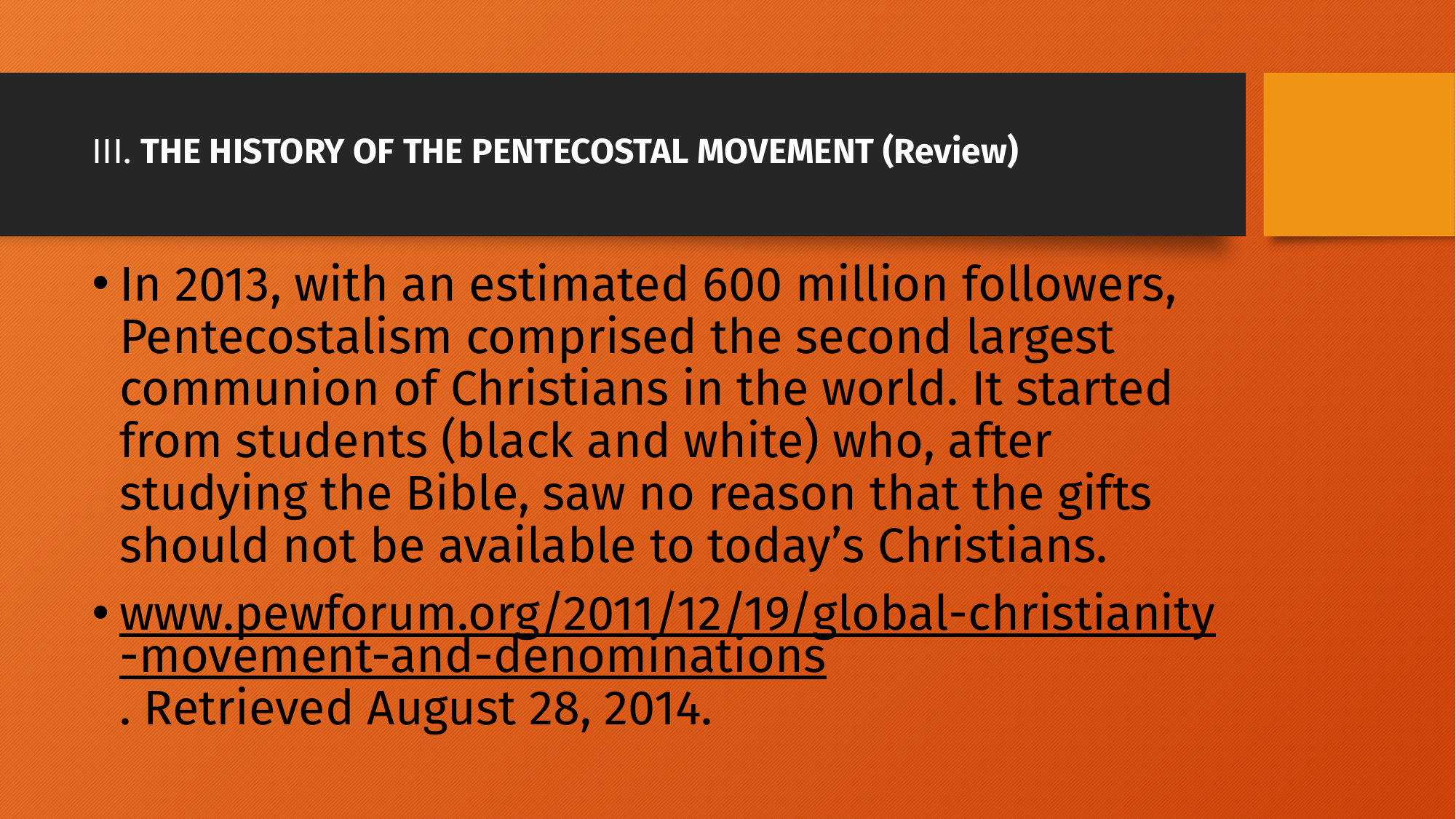

# III. THE HISTORY OF THE PENTECOSTAL MOVEMENT (Review)
In 2013, with an estimated 600 million followers, Pentecostalism comprised the second largest communion of Christians in the world. It started from students (black and white) who, after studying the Bible, saw no reason that the gifts should not be available to today’s Christians.
www.pewforum.org/2011/12/19/global-christianity-movement-and-denominations. Retrieved August 28, 2014.